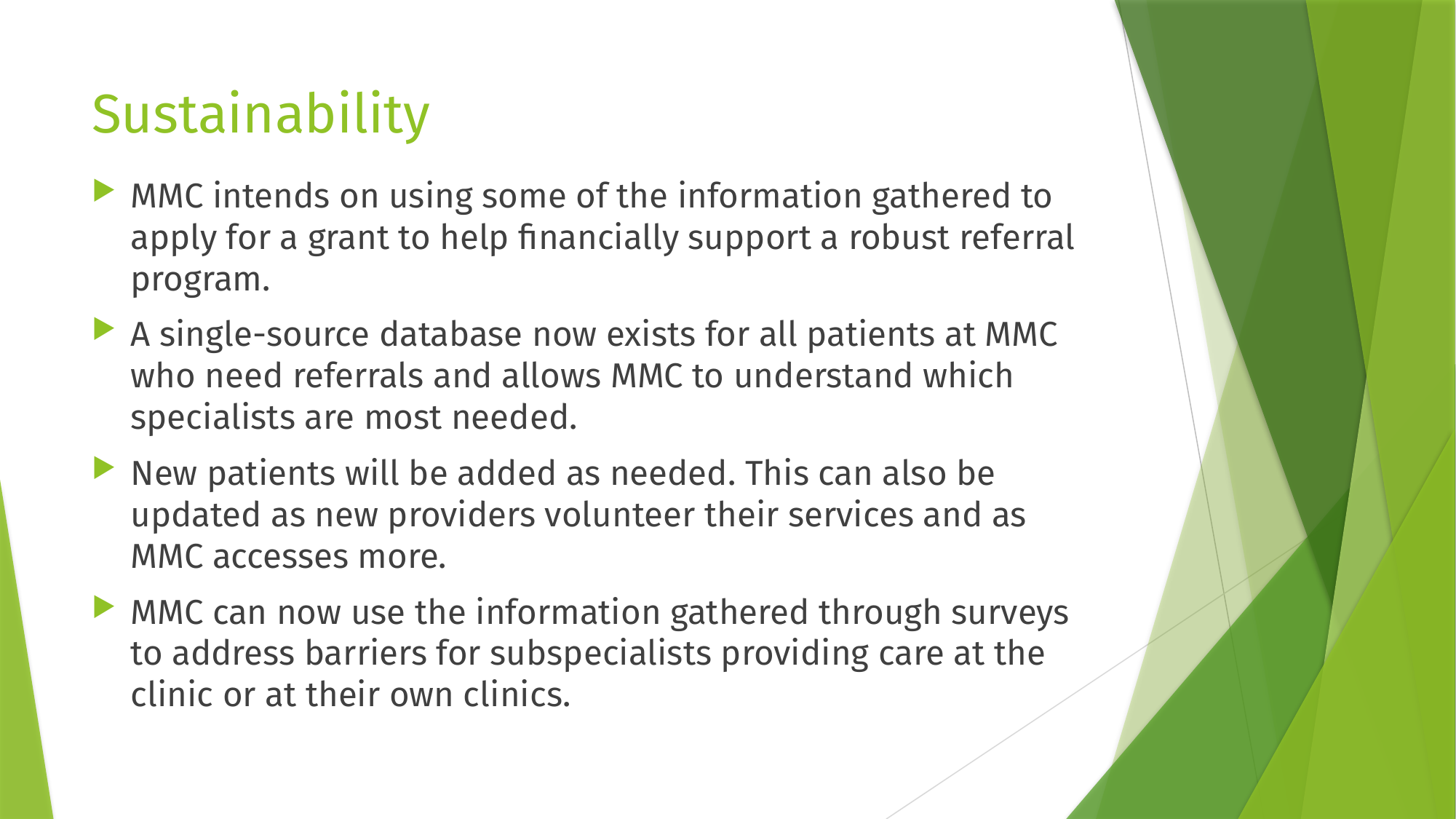

# Sustainability
MMC intends on using some of the information gathered to apply for a grant to help financially support a robust referral program.
A single-source database now exists for all patients at MMC who need referrals and allows MMC to understand which specialists are most needed.
New patients will be added as needed. This can also be updated as new providers volunteer their services and as MMC accesses more.
MMC can now use the information gathered through surveys to address barriers for subspecialists providing care at the clinic or at their own clinics.